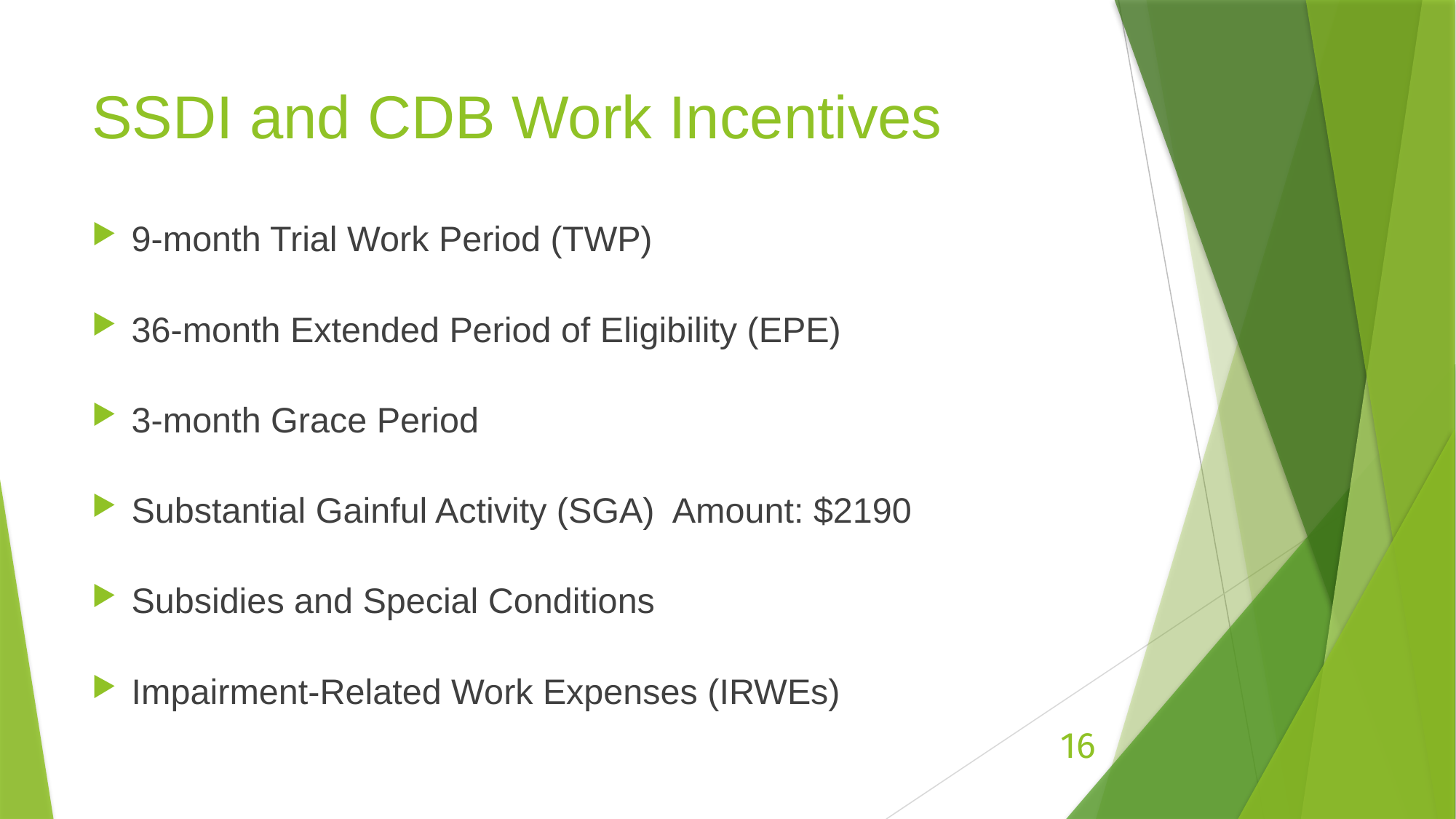

# SSDI and CDB Work Incentives
9-month Trial Work Period (TWP)

36-month Extended Period of Eligibility (EPE)

3-month Grace Period

Substantial Gainful Activity (SGA)  Amount: $2190

Subsidies and Special Conditions

Impairment-Related Work Expenses (IRWEs)

16